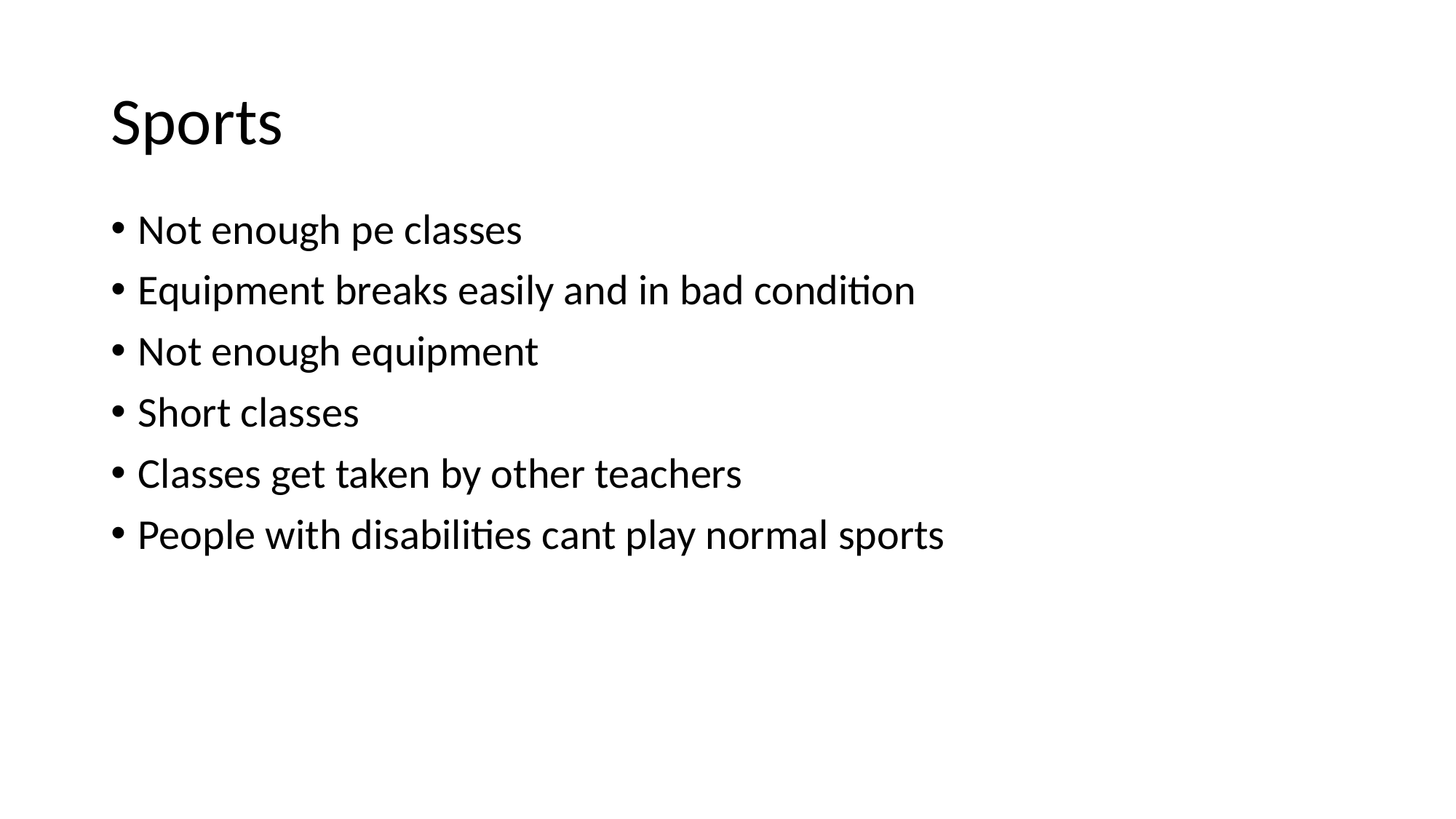

# Sports
Not enough pe classes
Equipment breaks easily and in bad condition
Not enough equipment
Short classes
Classes get taken by other teachers
People with disabilities cant play normal sports